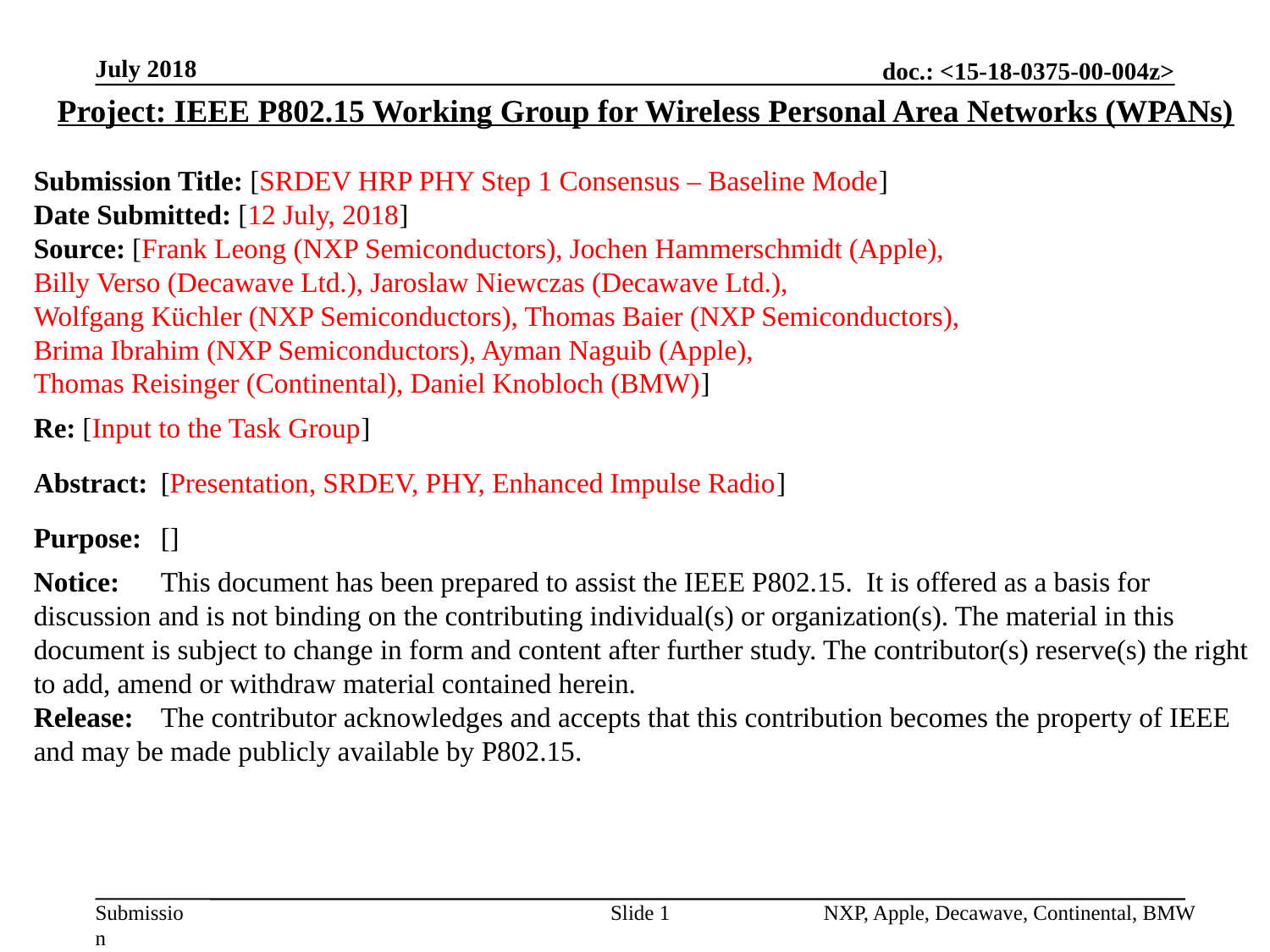

July 2018
Project: IEEE P802.15 Working Group for Wireless Personal Area Networks (WPANs)

Submission Title: [SRDEV HRP PHY Step 1 Consensus – Baseline Mode]
Date Submitted: [12 July, 2018]
Source: [Frank Leong (NXP Semiconductors), Jochen Hammerschmidt (Apple),
Billy Verso (Decawave Ltd.), Jaroslaw Niewczas (Decawave Ltd.),
Wolfgang Küchler (NXP Semiconductors), Thomas Baier (NXP Semiconductors),
Brima Ibrahim (NXP Semiconductors), Ayman Naguib (Apple),
Thomas Reisinger (Continental), Daniel Knobloch (BMW)]
Re: [Input to the Task Group]
Abstract:	[Presentation, SRDEV, PHY, Enhanced Impulse Radio]
Purpose:	[]
Notice:	This document has been prepared to assist the IEEE P802.15.  It is offered as a basis for discussion and is not binding on the contributing individual(s) or organization(s). The material in this document is subject to change in form and content after further study. The contributor(s) reserve(s) the right to add, amend or withdraw material contained herein.
Release:	The contributor acknowledges and accepts that this contribution becomes the property of IEEE and may be made publicly available by P802.15.
Slide 1
NXP, Apple, Decawave, Continental, BMW